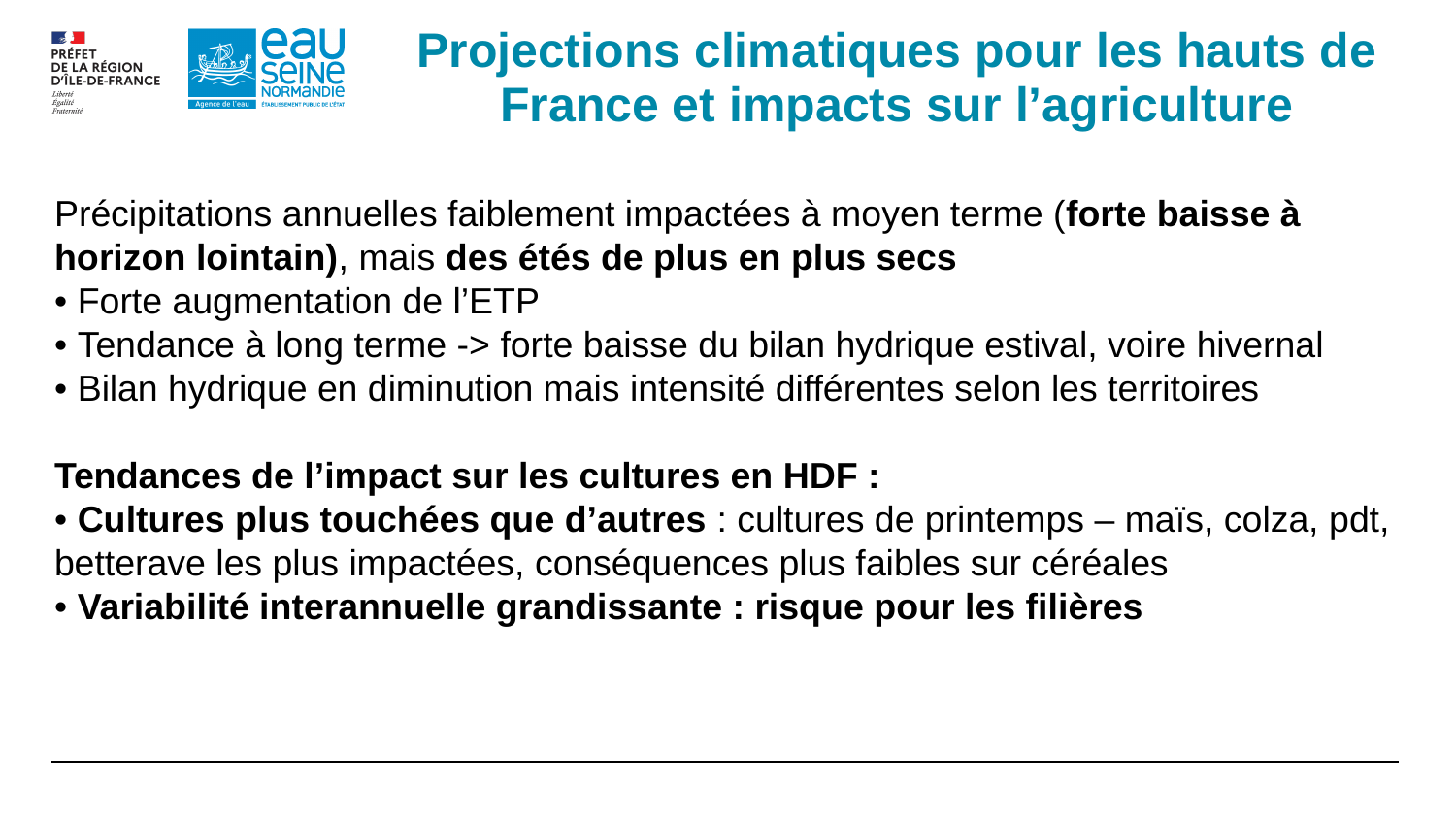

Projections climatiques pour les hauts de France et impacts sur l’agriculture
Précipitations annuelles faiblement impactées à moyen terme (forte baisse à horizon lointain), mais des étés de plus en plus secs
• Forte augmentation de l’ETP
• Tendance à long terme -> forte baisse du bilan hydrique estival, voire hivernal
• Bilan hydrique en diminution mais intensité différentes selon les territoires

Tendances de l’impact sur les cultures en HDF :
• Cultures plus touchées que d’autres : cultures de printemps – maïs, colza, pdt, betterave les plus impactées, conséquences plus faibles sur céréales
• Variabilité interannuelle grandissante : risque pour les filières